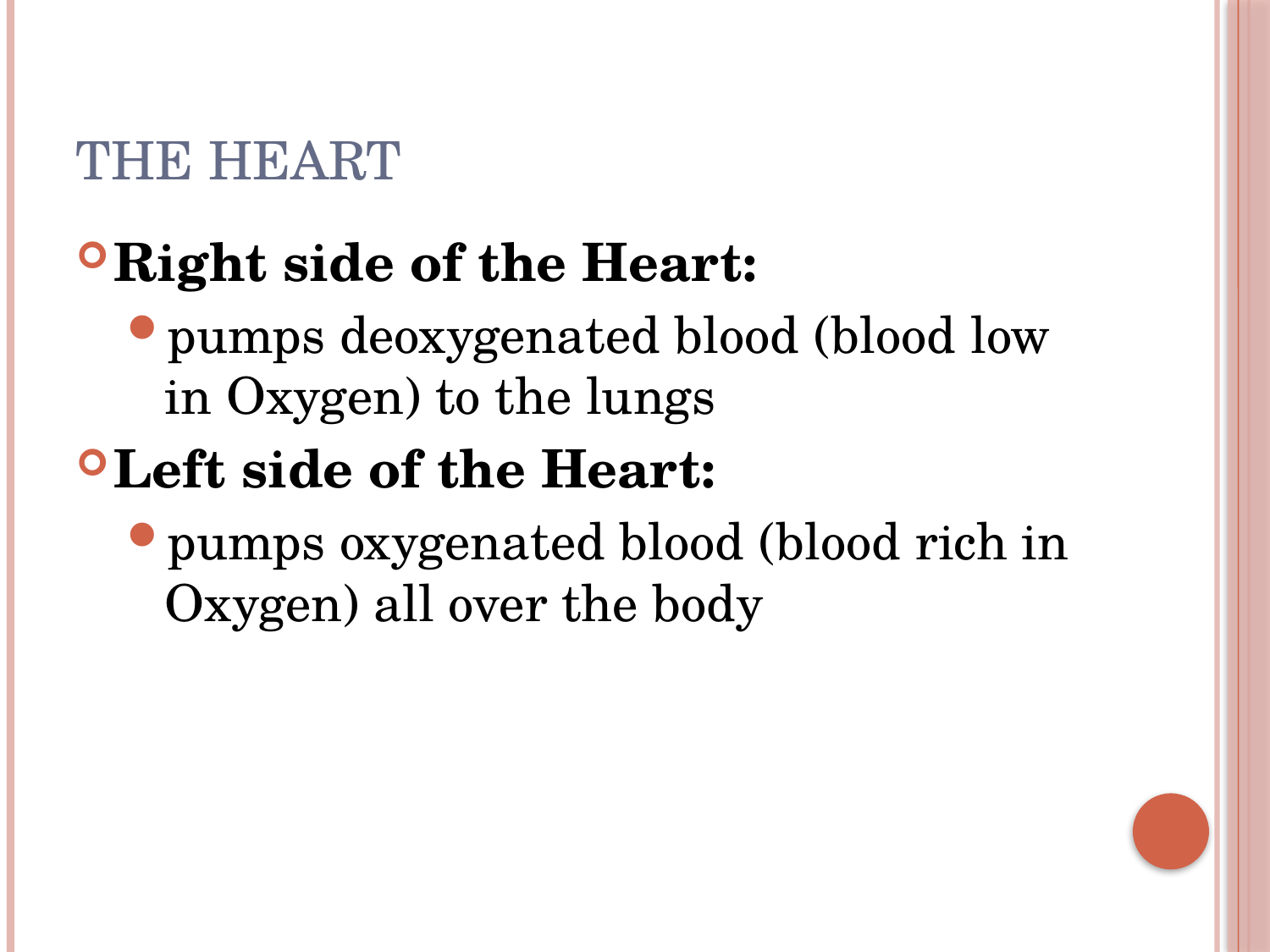

# The heart
Right side of the Heart:
pumps deoxygenated blood (blood low in Oxygen) to the lungs
Left side of the Heart:
pumps oxygenated blood (blood rich in Oxygen) all over the body